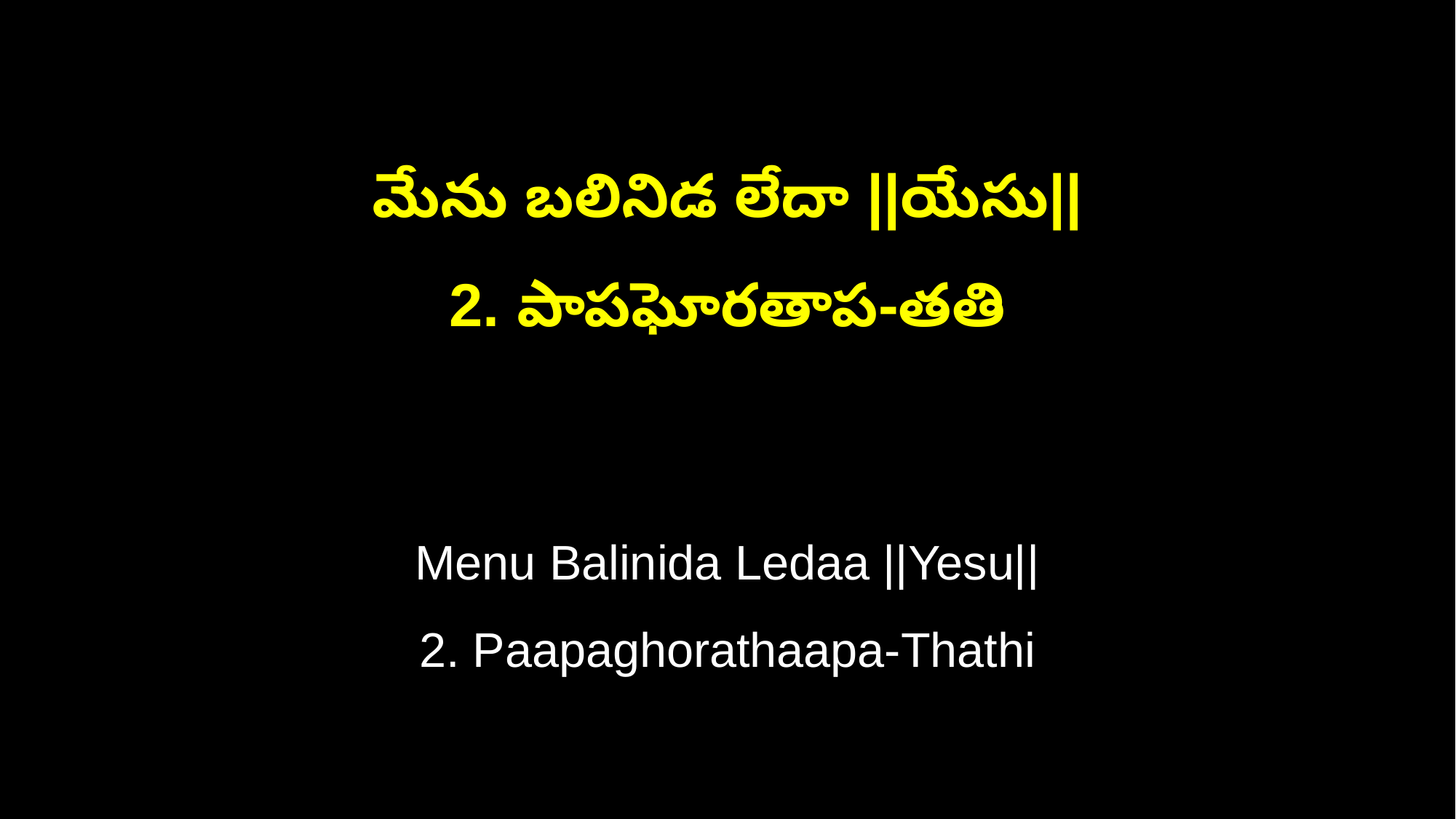

మేను బలినిడ లేదా ||యేసు||
2. పాపఘోరతాప-తతి
Menu Balinida Ledaa ||Yesu||
2. Paapaghorathaapa-Thathi